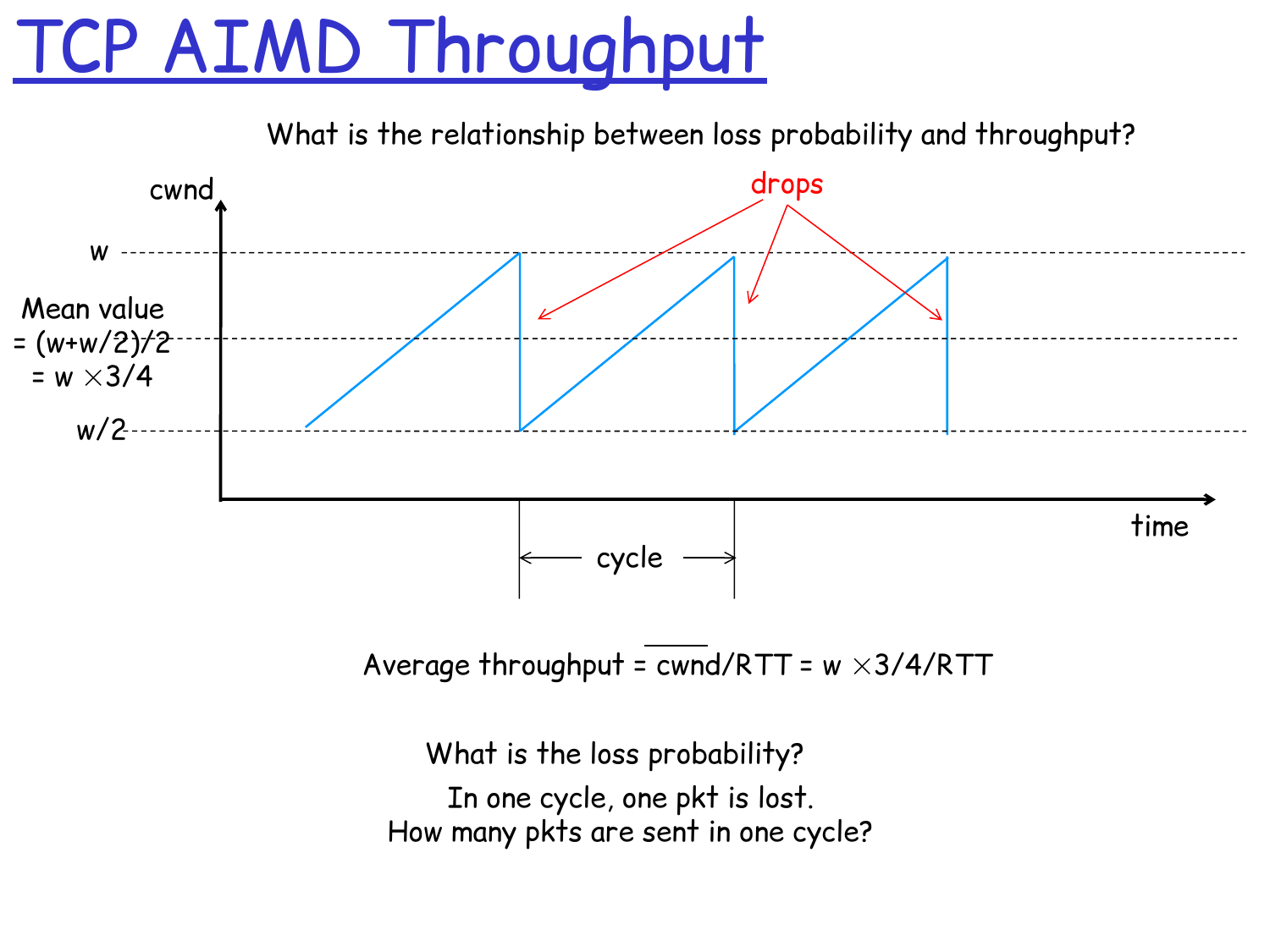

TCP AIMD Throughput
What is the relationship between loss probability and throughput?
drops
cwnd
w

Mean value
= (w+w/2)/2
= w ×3/4

w/2

cycle
time
Average throughput = cwnd/RTT = w ×3/4/RTT
What is the loss probability?
In one cycle, one pkt is lost.
How many pkts are sent in one cycle?